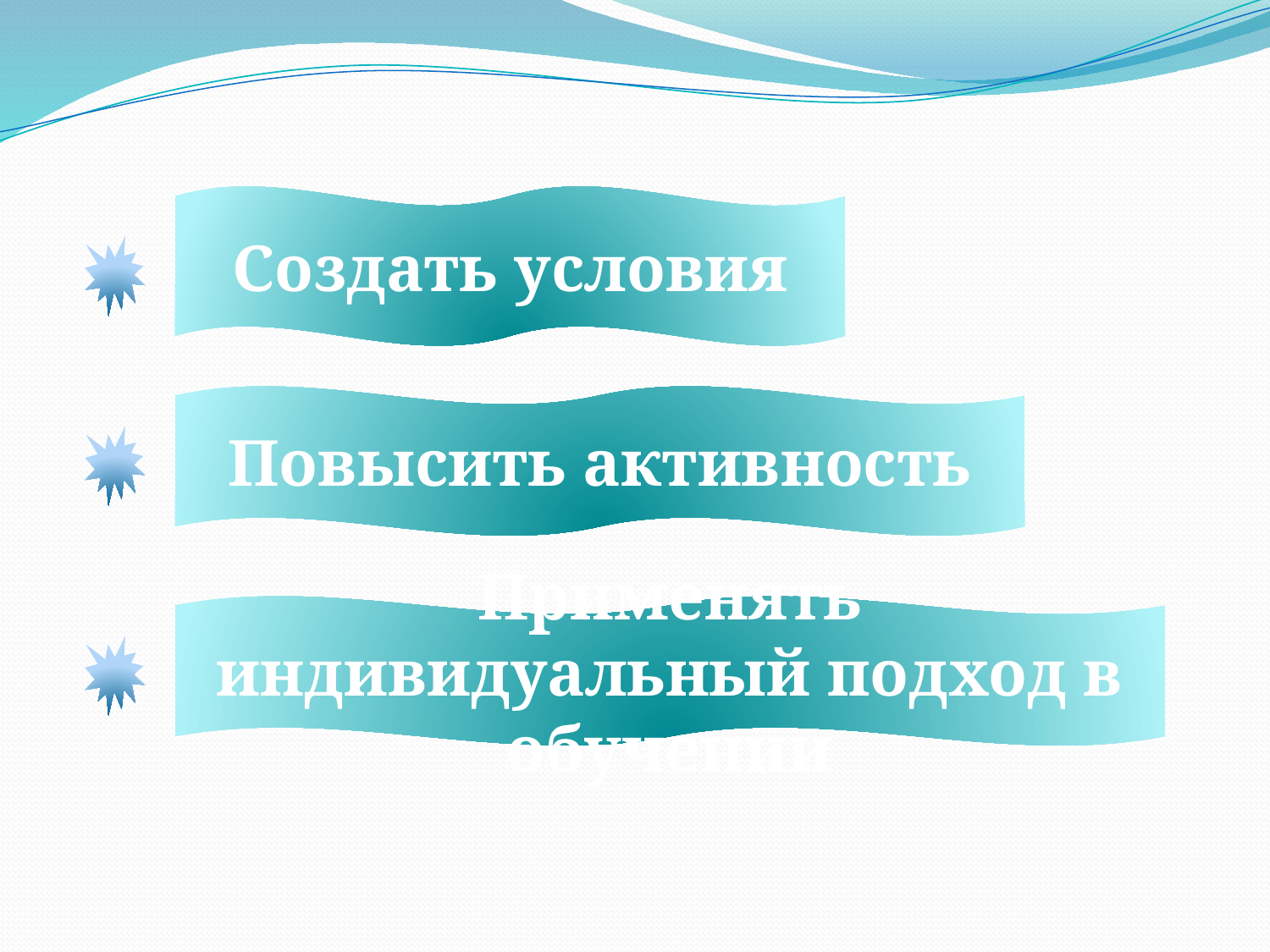

Создать условия

Повысить активность

Применять индивидуальный подход в обучении